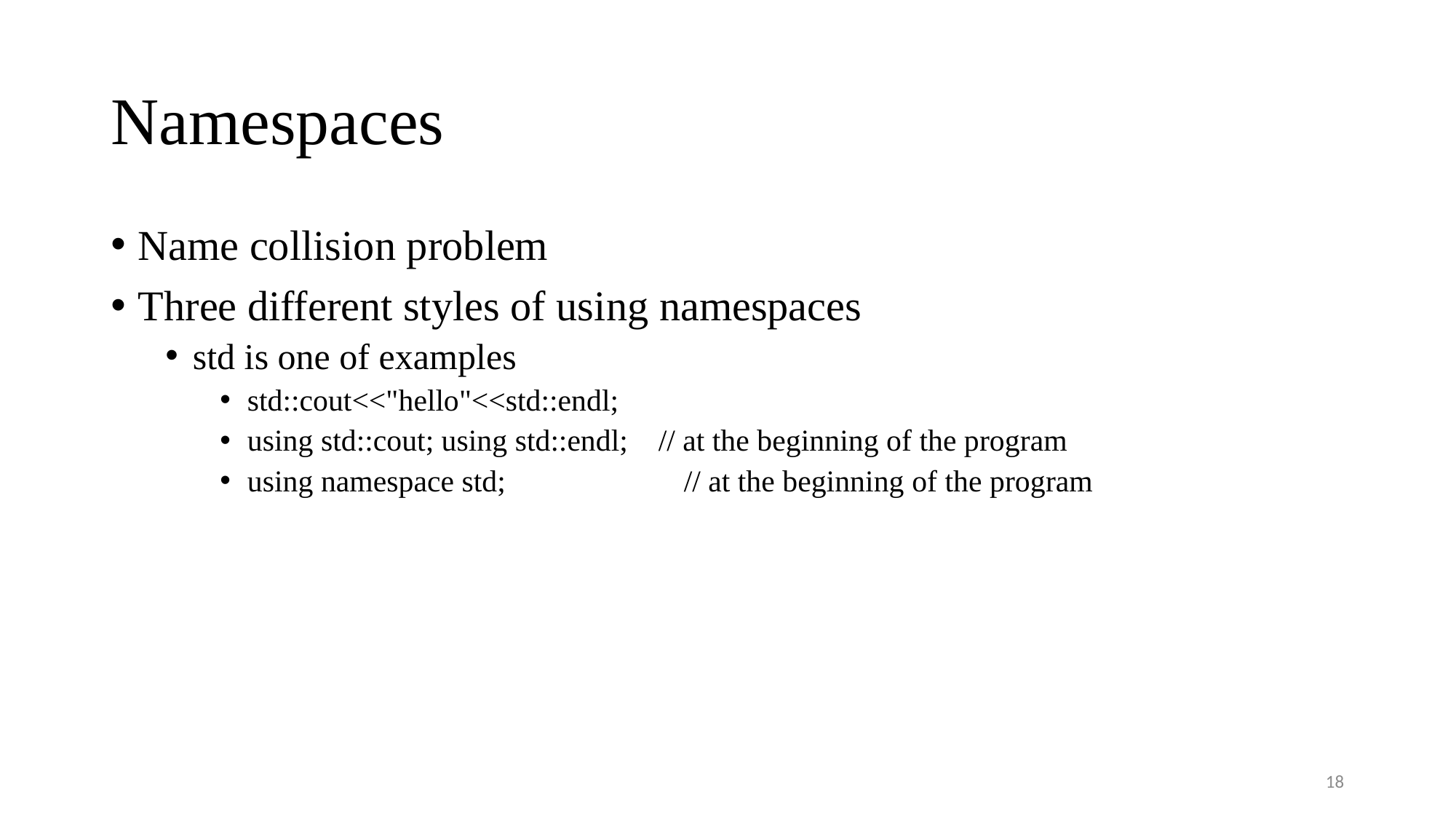

# Namespaces
Name collision problem
Three different styles of using namespaces
std is one of examples
std::cout<<"hello"<<std::endl;
using std::cout; using std::endl;    // at the beginning of the program
using namespace std;		// at the beginning of the program

18